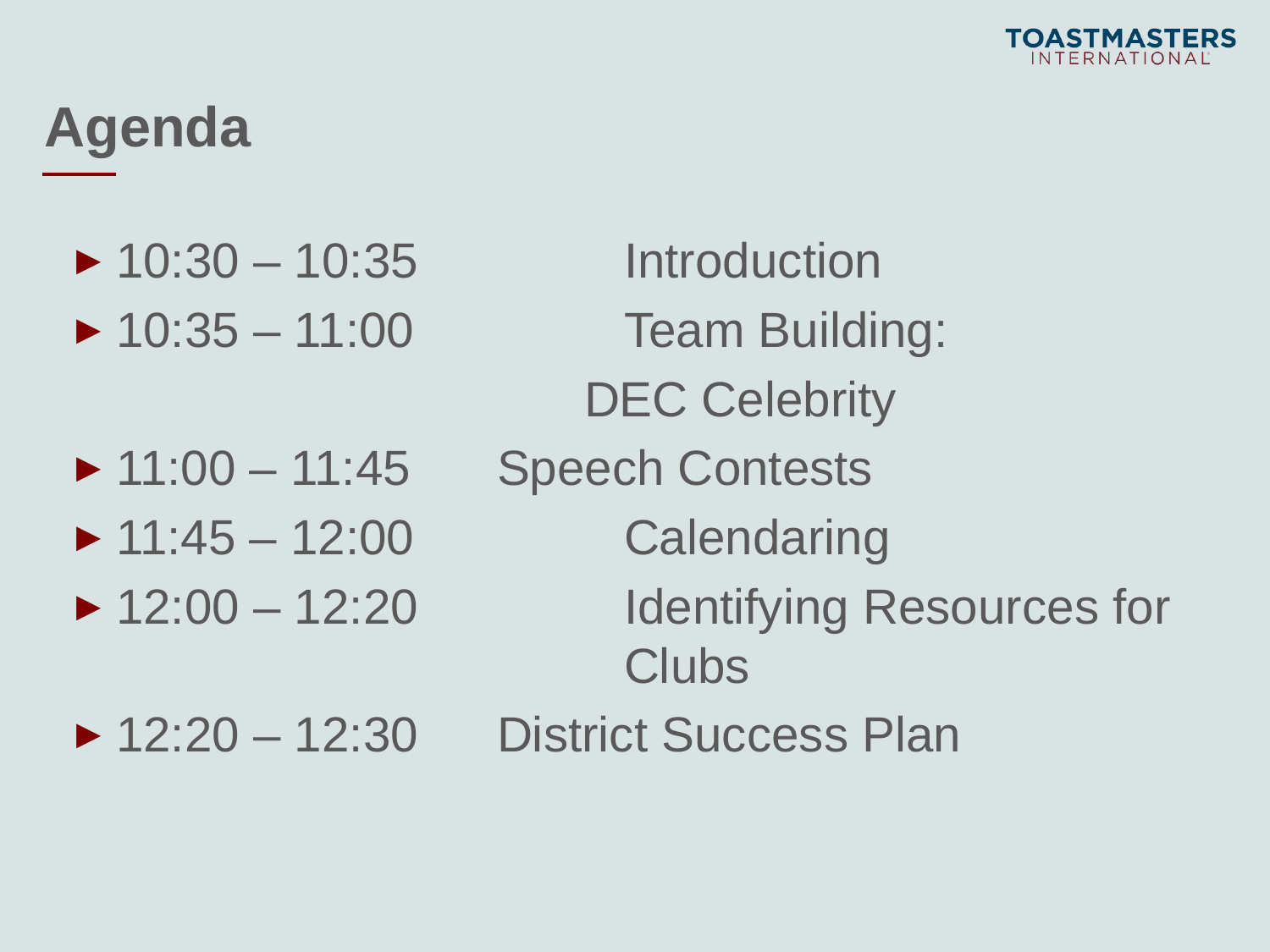

# Agenda
10:30 – 10:35		Introduction
10:35 – 11:00		Team Building:
				DEC Celebrity
11:00 – 11:45     	Speech Contests
11:45 – 12:00		Calendaring
12:00 – 12:20		Identifying Resources for 				Clubs
12:20 – 12:30     	District Success Plan